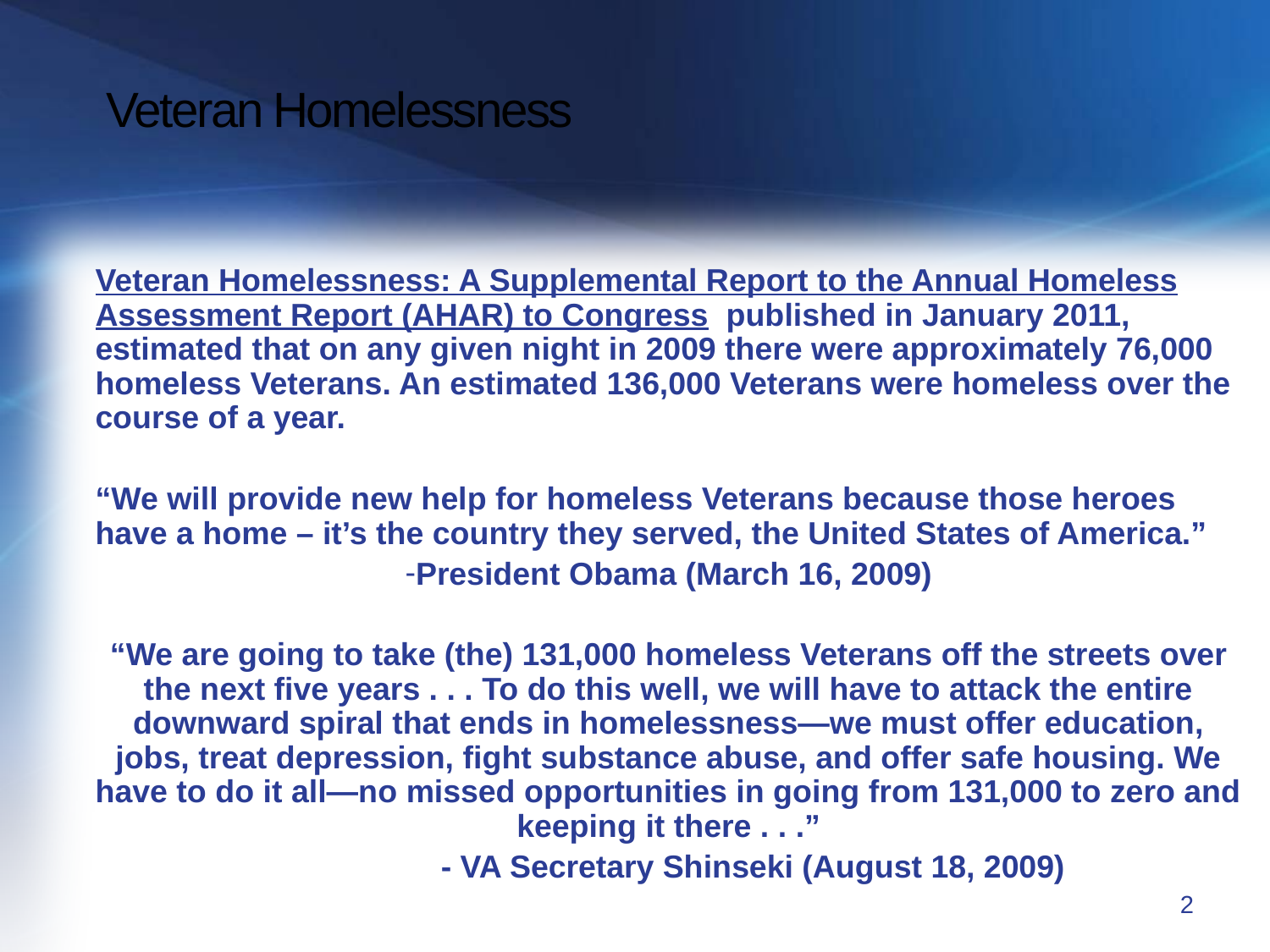

# Veteran Homelessness
Veteran Homelessness: A Supplemental Report to the Annual Homeless Assessment Report (AHAR) to Congress  published in January 2011, estimated that on any given night in 2009 there were approximately 76,000 homeless Veterans. An estimated 136,000 Veterans were homeless over the course of a year.

“We will provide new help for homeless Veterans because those heroes have a home – it’s the country they served, the United States of America.”
President Obama (March 16, 2009)

“We are going to take (the) 131,000 homeless Veterans off the streets over the next five years . . . To do this well, we will have to attack the entire downward spiral that ends in homelessness—we must offer education, jobs, treat depression, fight substance abuse, and offer safe housing. We have to do it all—no missed opportunities in going from 131,000 to zero and keeping it there . . .”
                   - VA Secretary Shinseki (August 18, 2009)

2